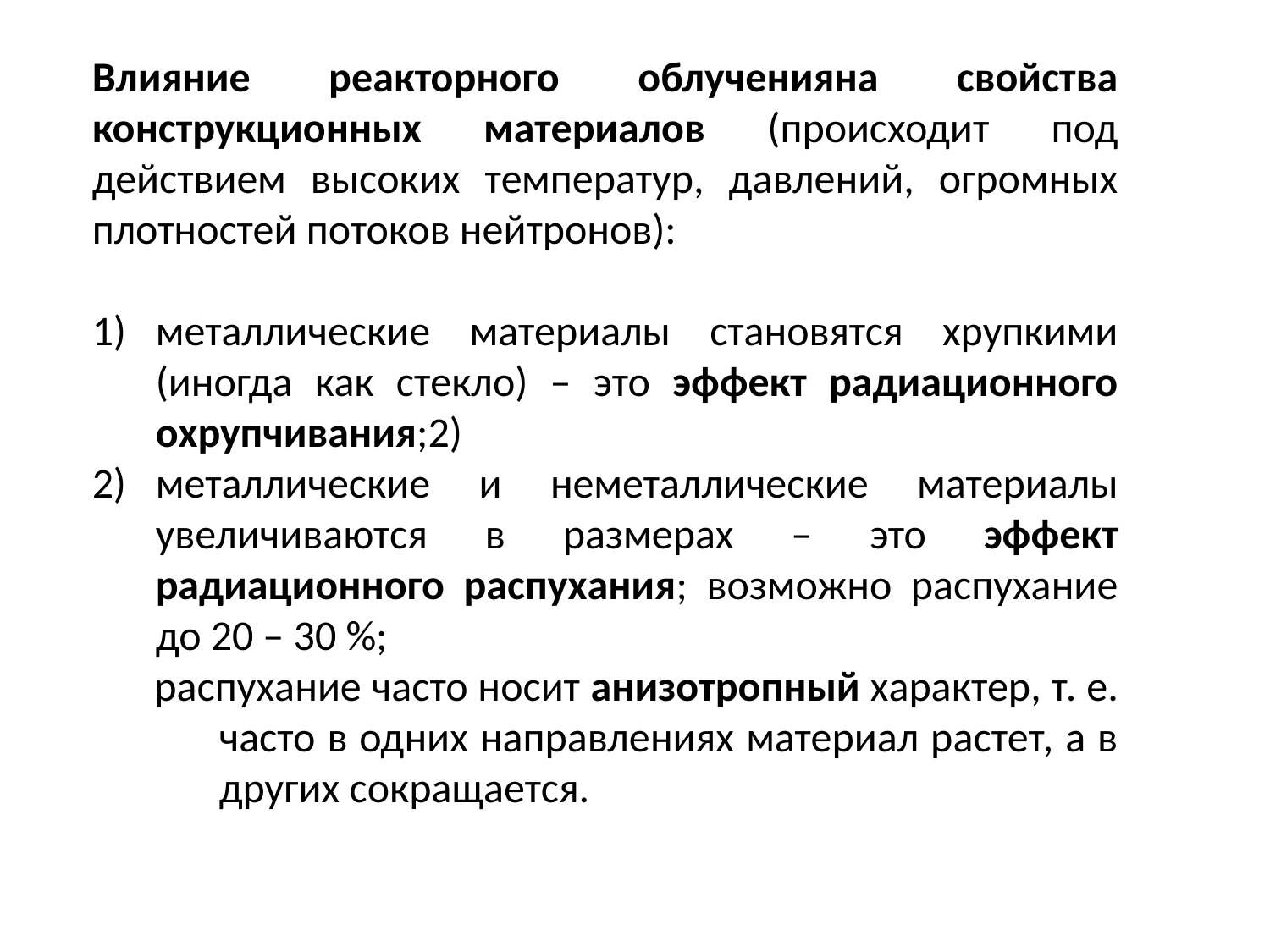

Влияние реакторного облученияна свойства конструкционных материалов (происходит под действием высоких температур, давлений, огромных плотностей потоков нейтронов):

металлические материалы становятся хрупкими (иногда как стекло) – это эффект радиационного охрупчивания;2)
металлические и неметаллические материалы увеличиваются в размерах – это эффект радиационного распухания; возможно распухание до 20 – 30 %;
распухание часто носит анизотропный характер, т. е. 	часто в одних направлениях материал растет, а в 	других сокращается.